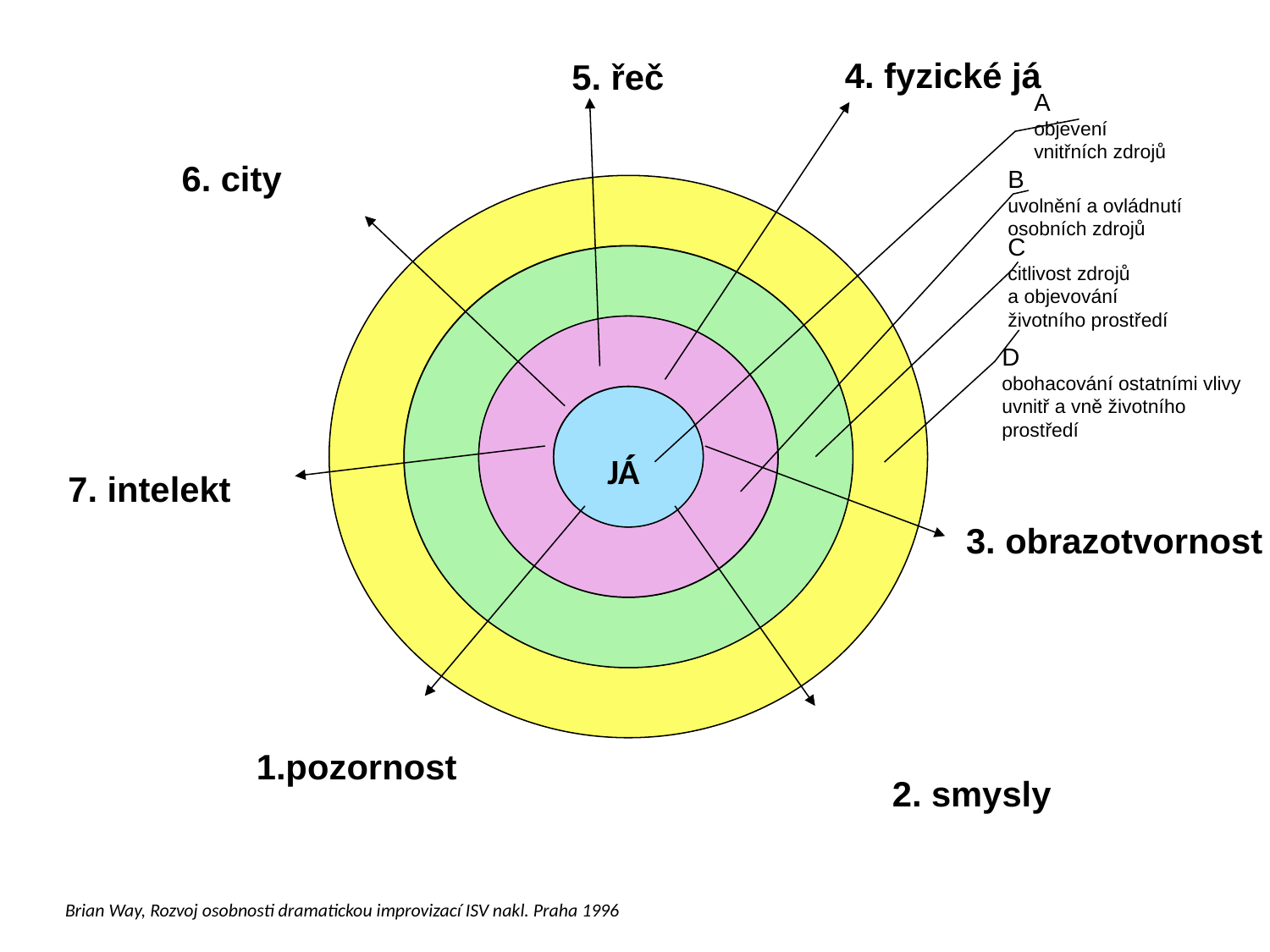

4. fyzické já
5. řeč
A
objevení
vnitřních zdrojů
B
uvolnění a ovládnutí
osobních zdrojů

C
citlivost zdrojů
a objevování
životního prostředí

D
obohacování ostatními vlivy
uvnitř a vně životního
prostředí

6. city

JÁ

7. intelekt

3. obrazotvornost
   1.pozornost
   2. smysly
Brian Way, Rozvoj osobnosti dramatickou improvizací ISV nakl. Praha 1996